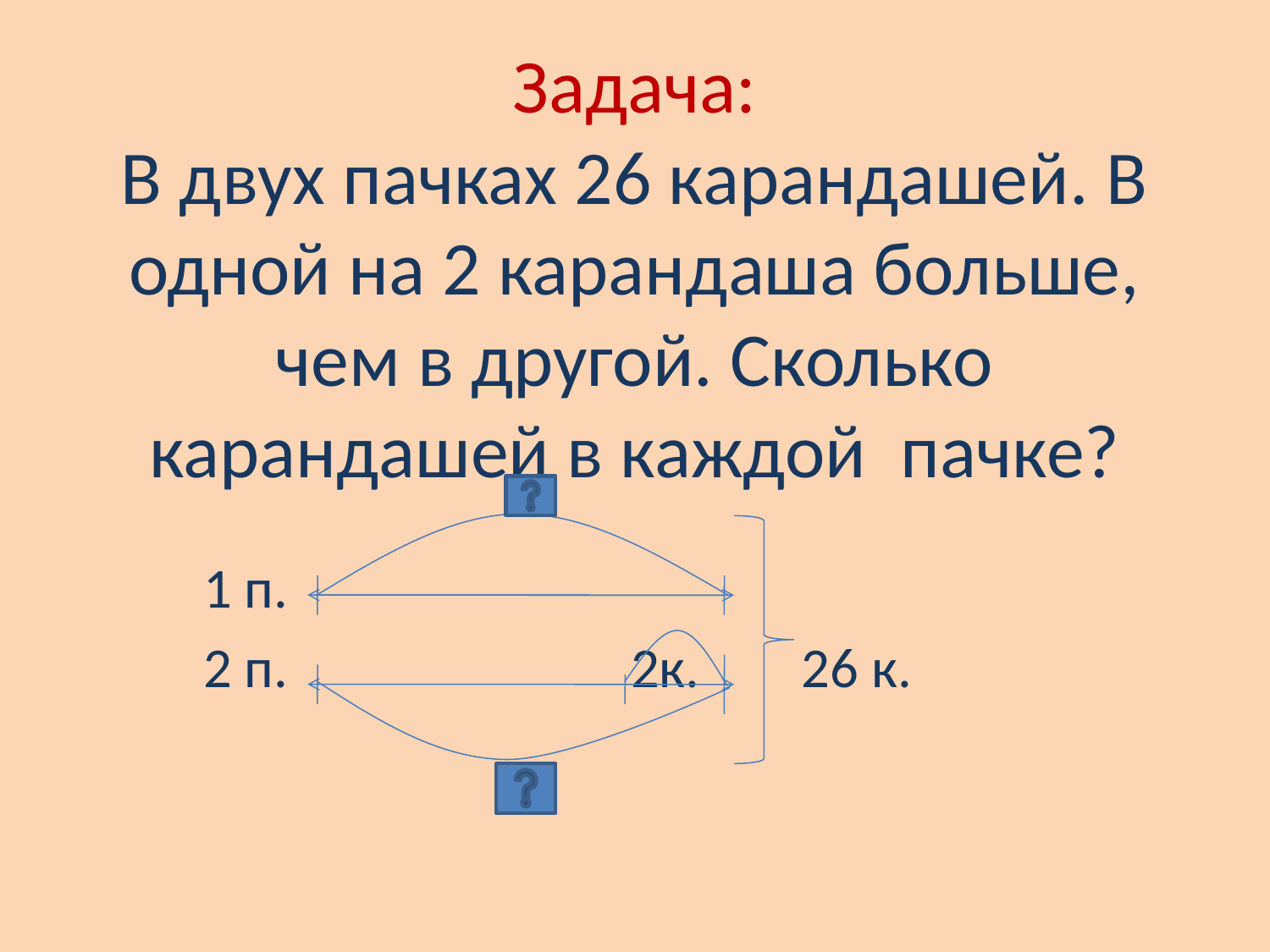

# Задача: В двух пачках 26 карандашей. В одной на 2 карандаша больше, чем в другой. Сколько карандашей в каждой  пачке?

1 п.
2 п.                           2к.        26 к.